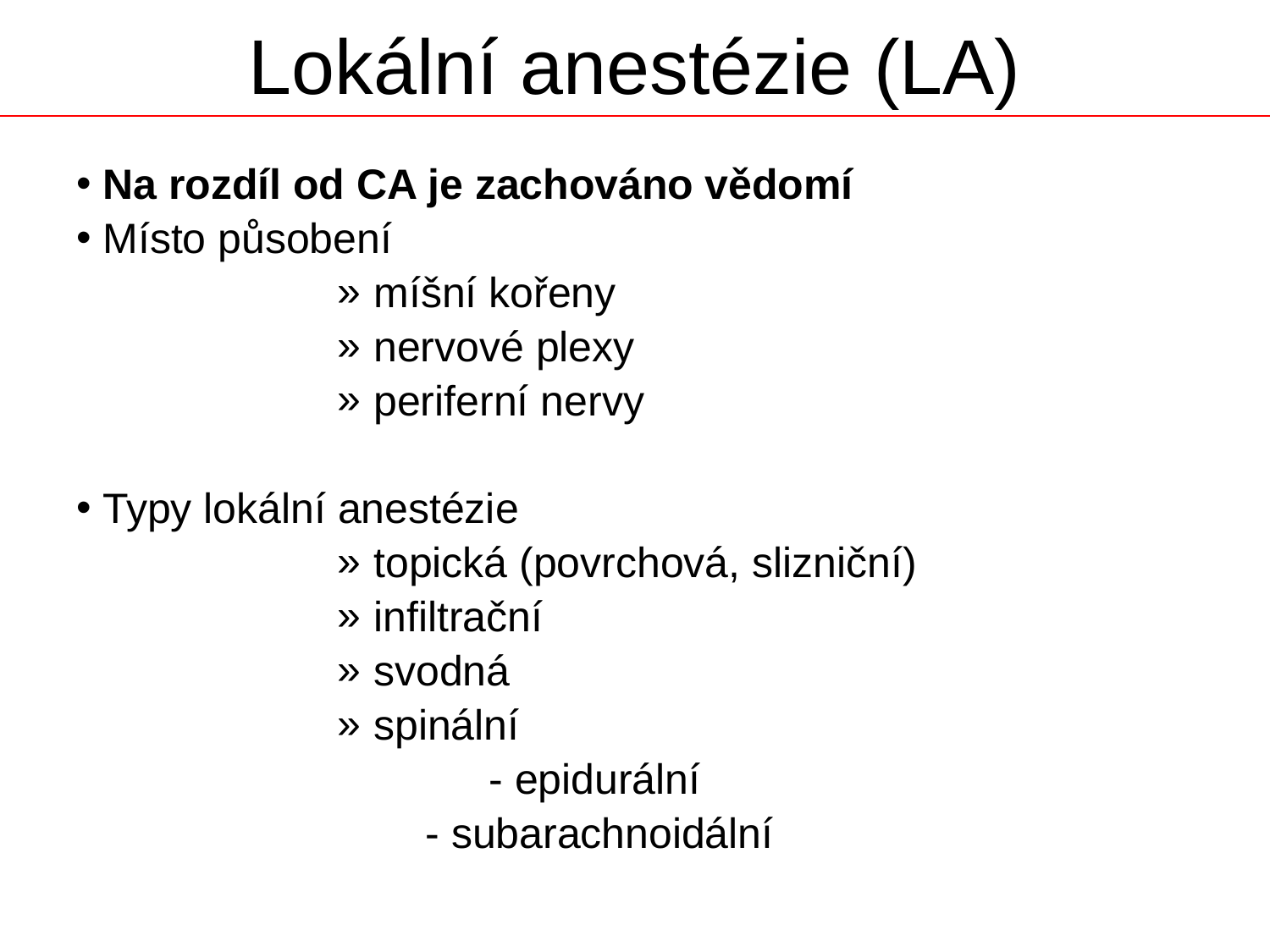

# Lokální anestézie (LA)
 Na rozdíl od CA je zachováno vědomí
 Místo působení
 míšní kořeny
 nervové plexy
 periferní nervy

 Typy lokální anestézie
 topická (povrchová, slizniční)
 infiltrační
 svodná
 spinální
  		- epidurální
          	- subarachnoidální